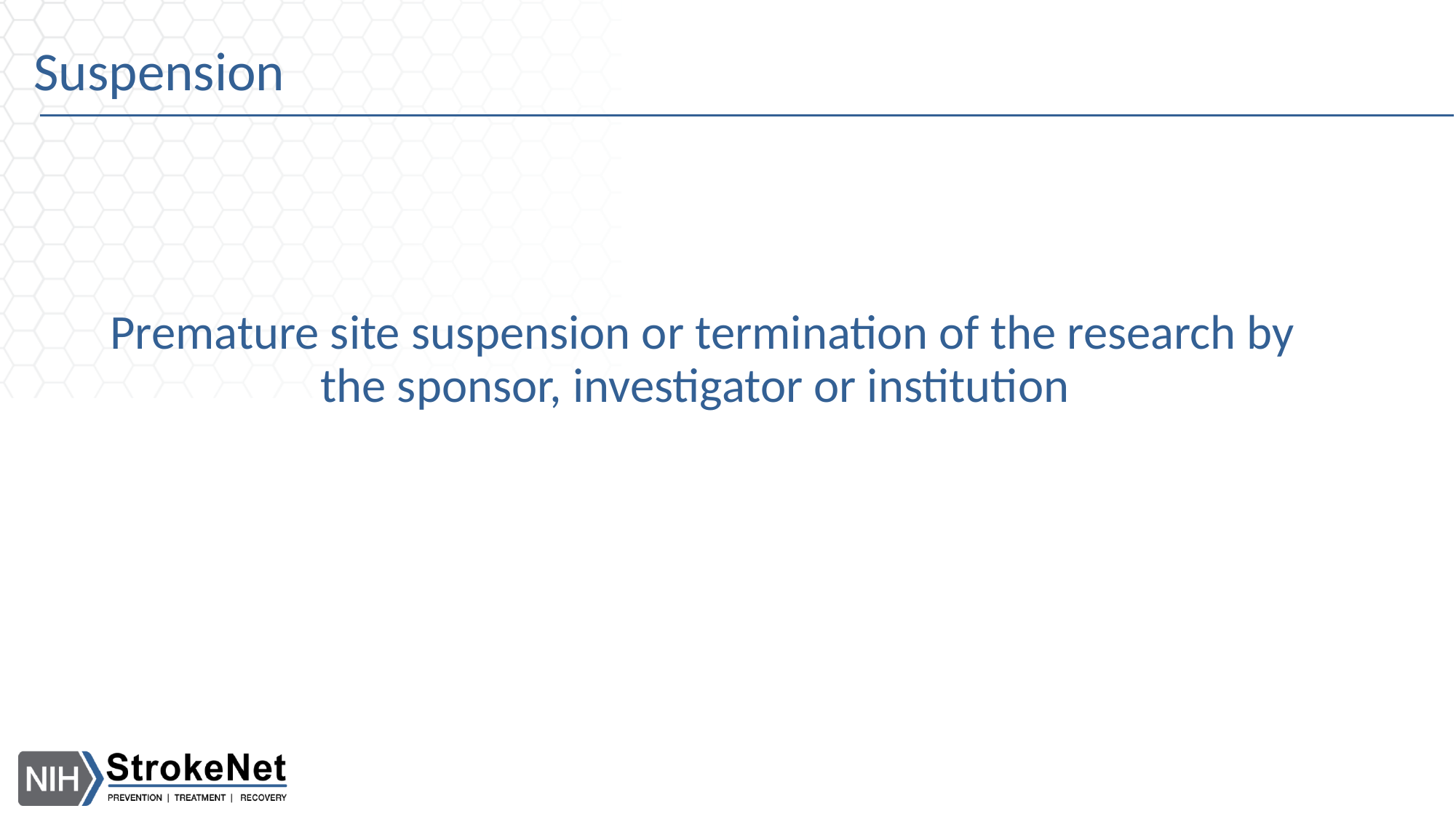

# Suspension

Premature site suspension or termination of the research by the sponsor, investigator or institution